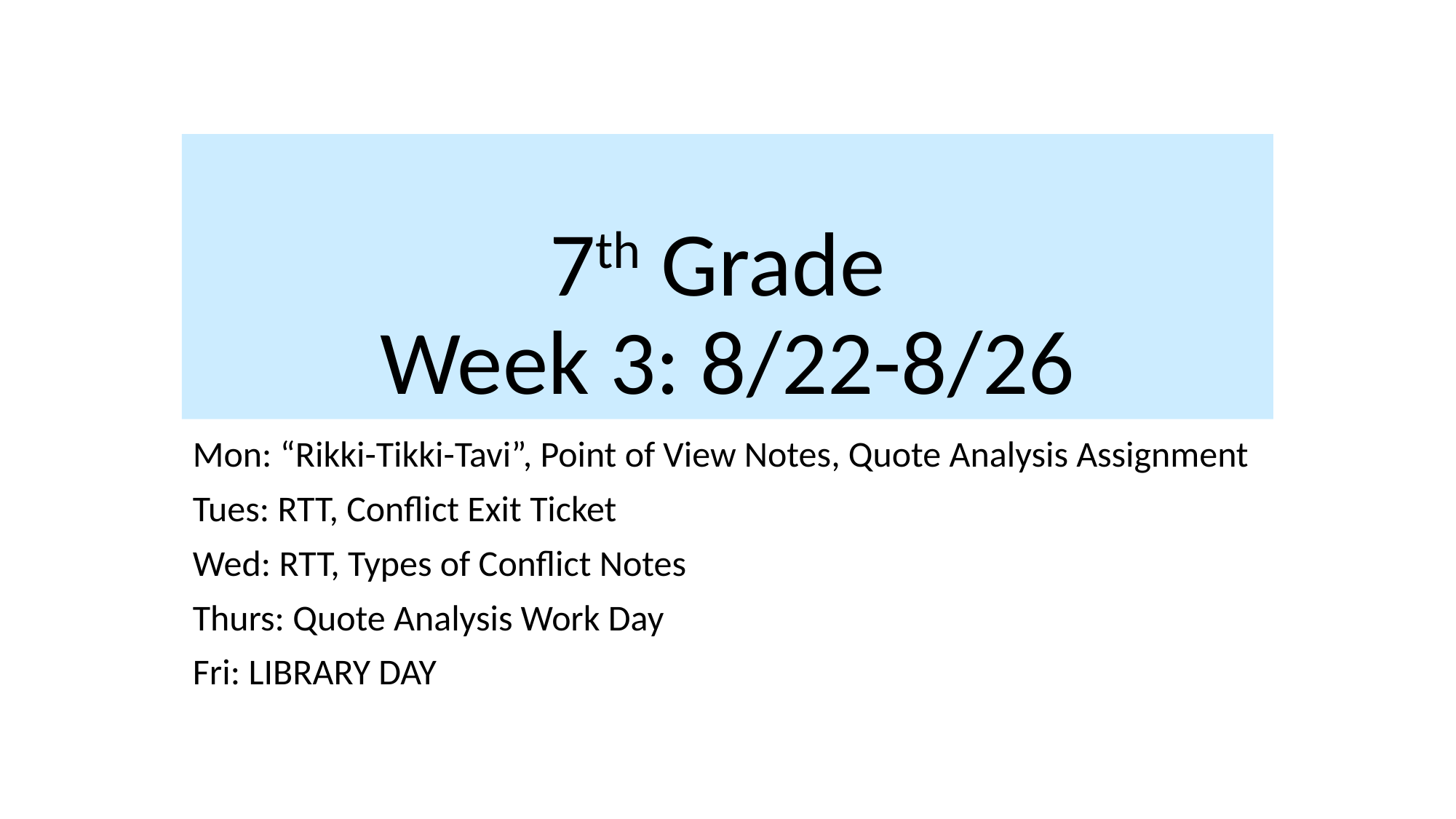

# 7th Grade Week 3: 8/22-8/26
Mon: “Rikki-Tikki-Tavi”, Point of View Notes, Quote Analysis Assignment
Tues: RTT, Conflict Exit Ticket
Wed: RTT, Types of Conflict Notes
Thurs: Quote Analysis Work Day
Fri: LIBRARY DAY